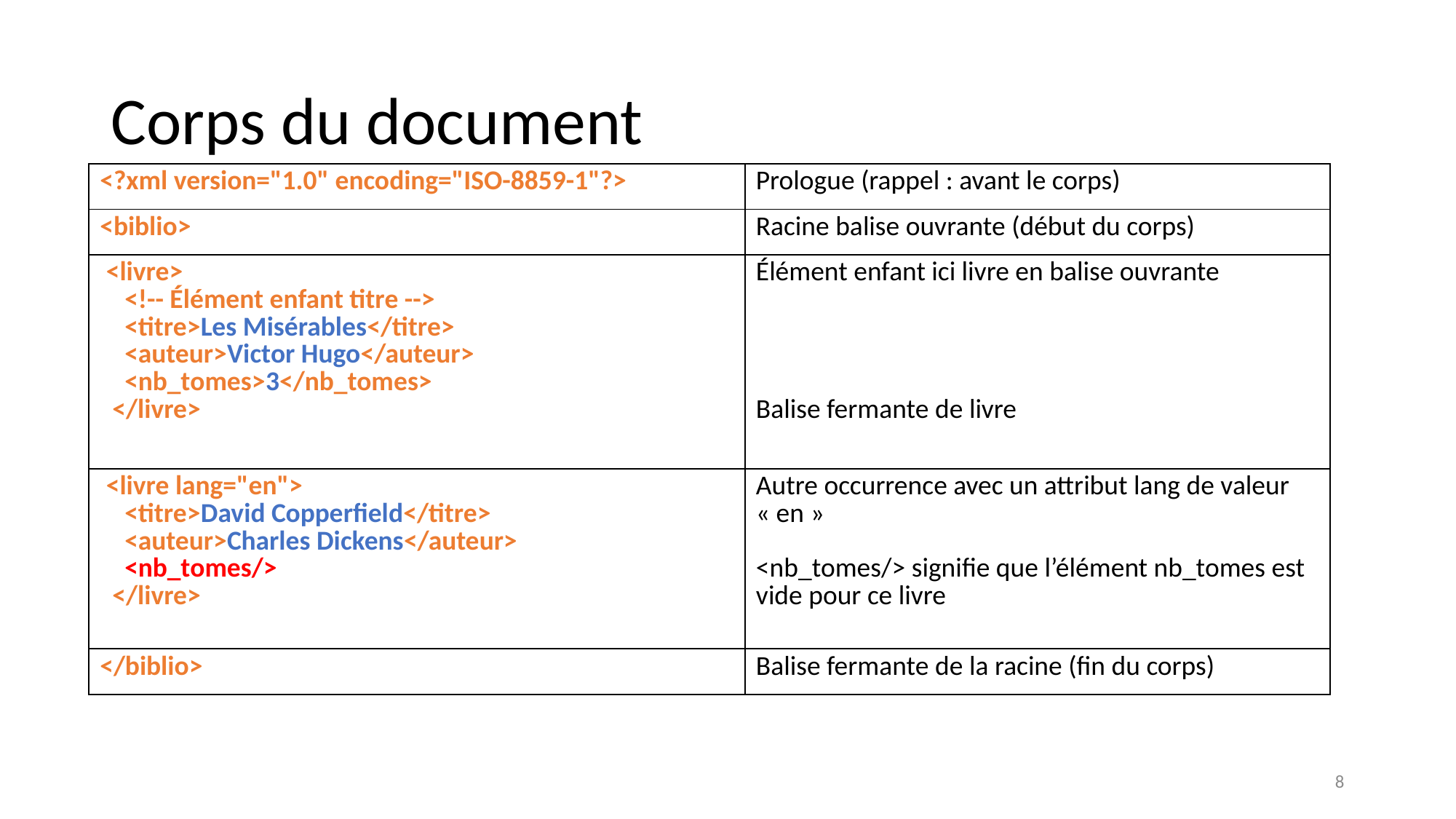

# Corps du document
| <?xml version="1.0" encoding="ISO-8859-1"?> | Prologue (rappel : avant le corps) |
| --- | --- |
| <biblio> | Racine balise ouvrante (début du corps) |
| <livre> <!-- Élément enfant titre --> <titre>Les Misérables</titre> <auteur>Victor Hugo</auteur> <nb\_tomes>3</nb\_tomes> </livre> | Élément enfant ici livre en balise ouvrante Balise fermante de livre |
| <livre lang="en"> <titre>David Copperfield</titre> <auteur>Charles Dickens</auteur> <nb\_tomes/> </livre> | Autre occurrence avec un attribut lang de valeur « en » <nb\_tomes/> signifie que l’élément nb\_tomes est vide pour ce livre |
| </biblio> | Balise fermante de la racine (fin du corps) |
|  |  |
| --- | --- |
8